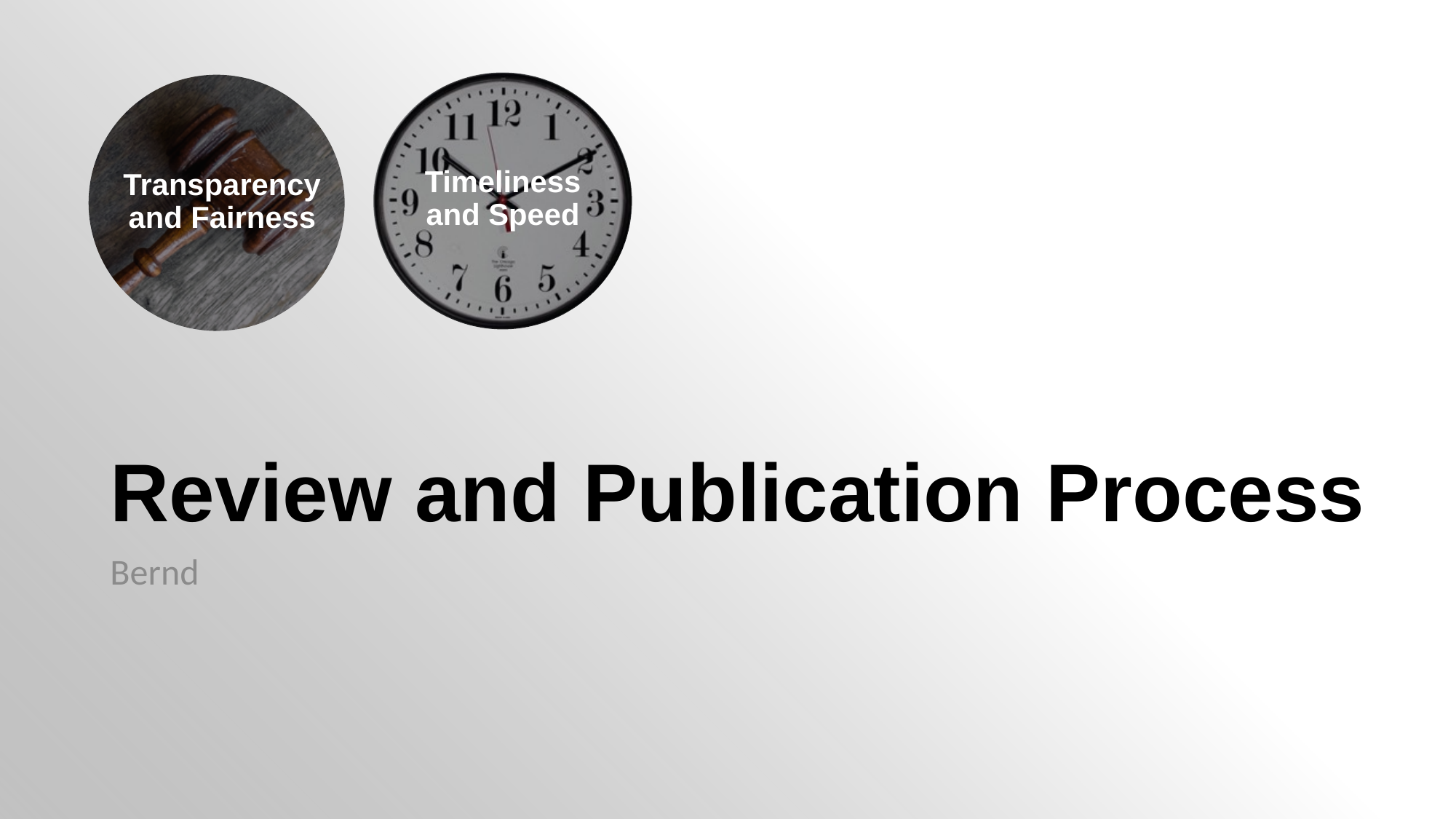

Timeliness
and Speed
Transparency
and Fairness
# Review and Publication Process
Bernd